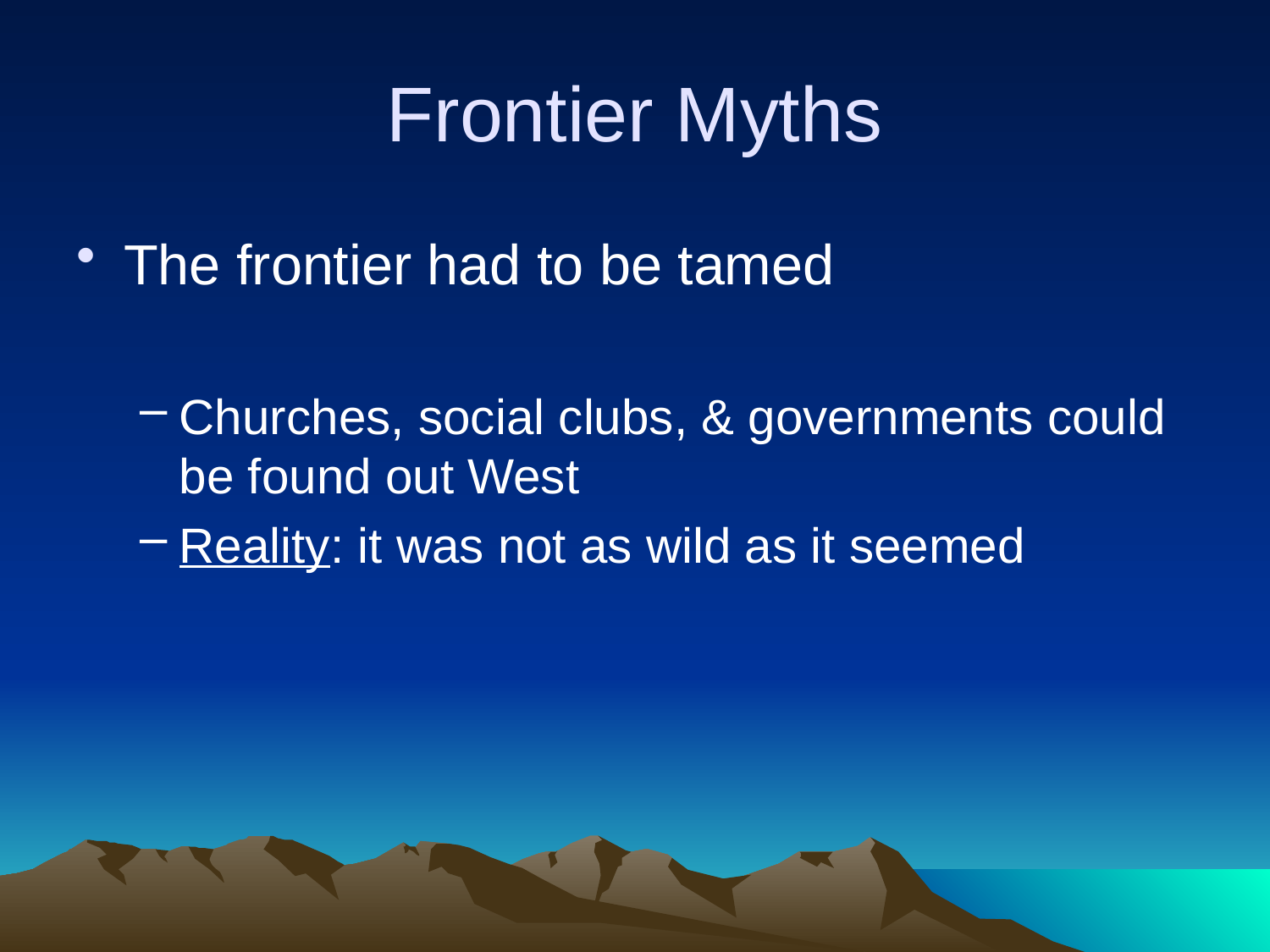

# Frontier Myths
The frontier had to be tamed

Churches, social clubs, & governments could be found out West
Reality: it was not as wild as it seemed